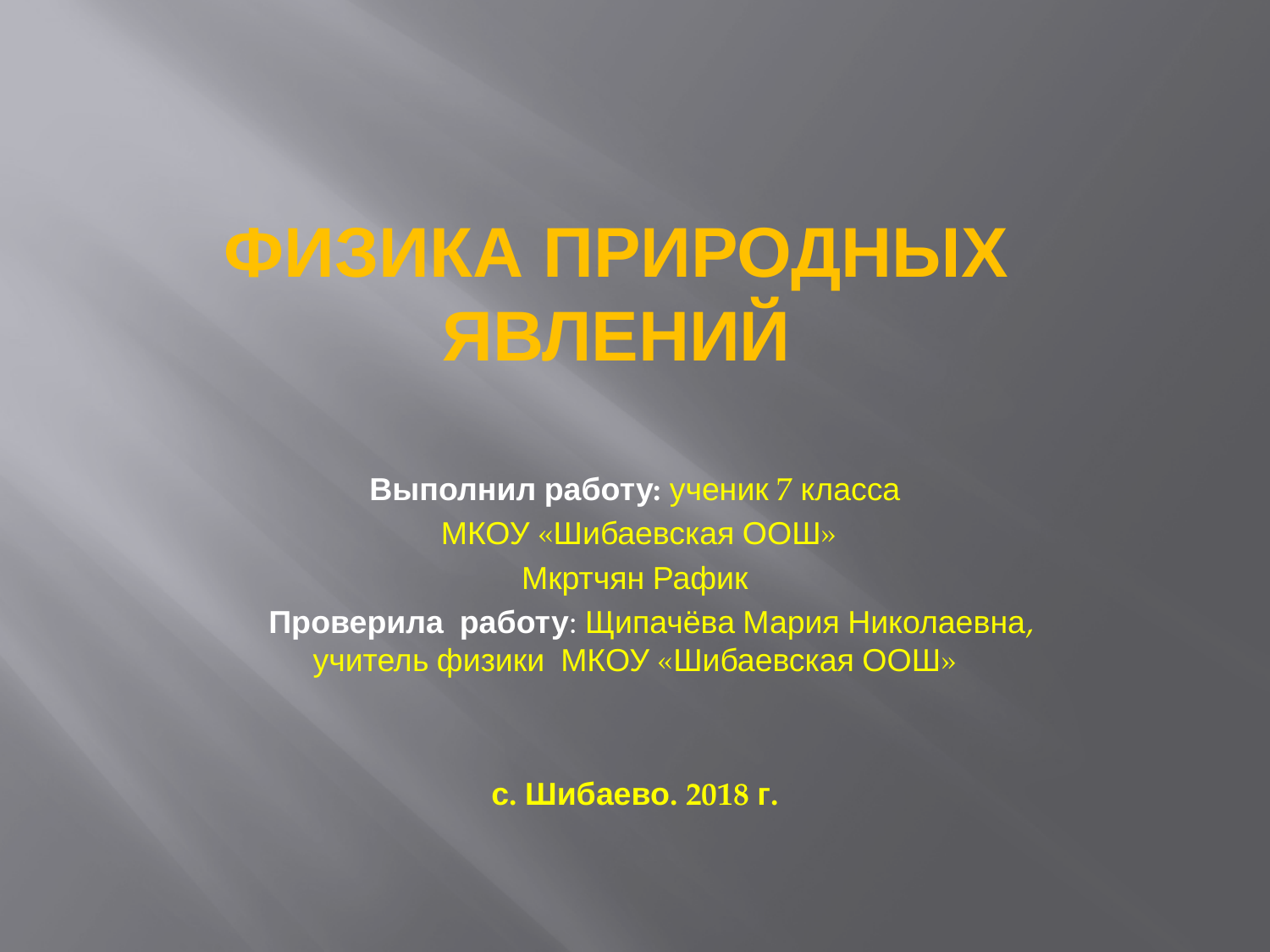

# Физика природных явлений
Выполнил работу: ученик 7 класса
 МКОУ «Шибаевская ООШ»
Мкртчян Рафик
    Проверила  работу: Щипачёва Мария Николаевна, учитель физики  МКОУ «Шибаевская ООШ»

с. Шибаево. 2018 г.